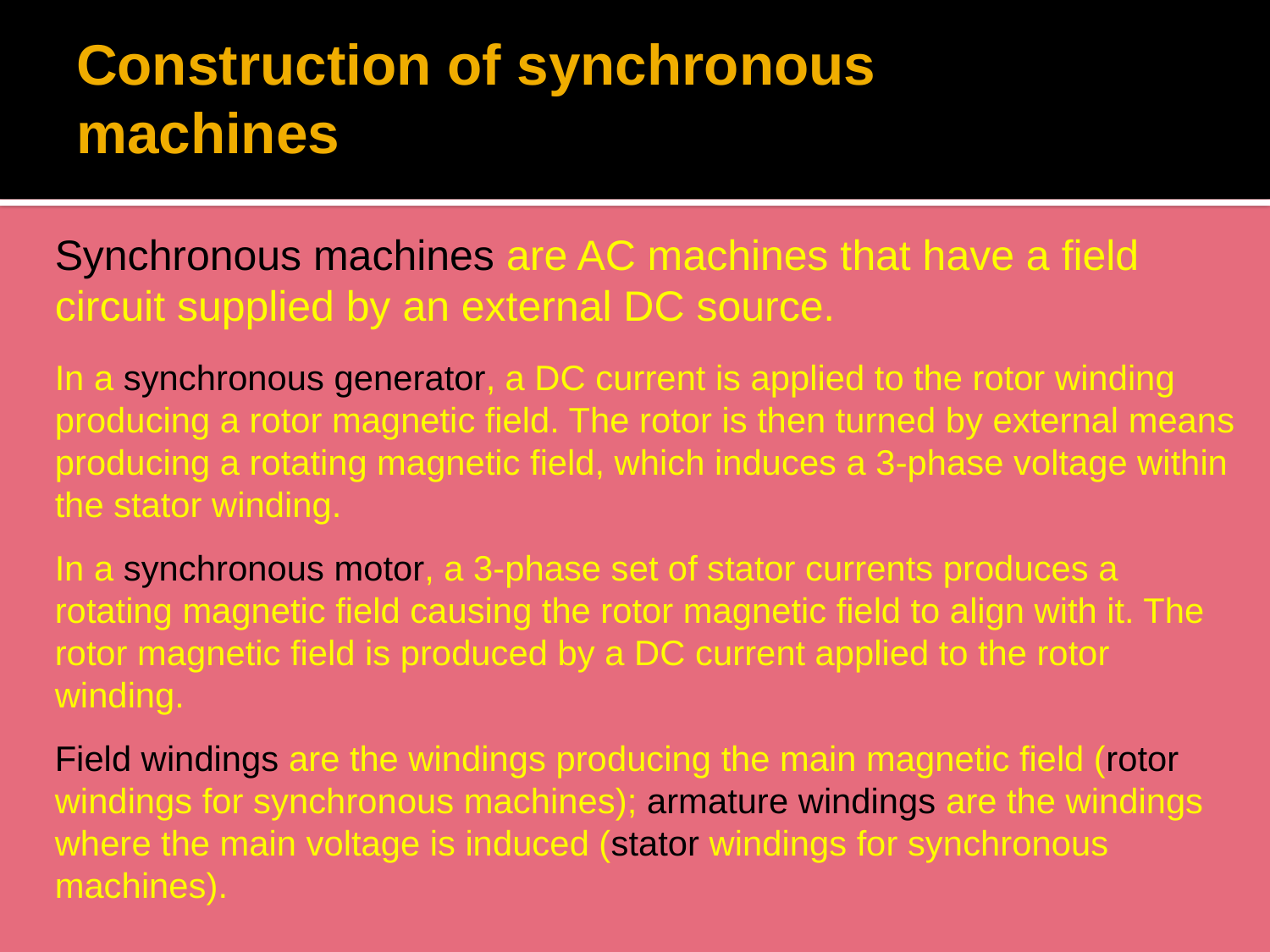

# Construction of synchronous machines
Synchronous machines are AC machines that have a field circuit supplied by an external DC source.
In a synchronous generator, a DC current is applied to the rotor winding producing a rotor magnetic field. The rotor is then turned by external means producing a rotating magnetic field, which induces a 3-phase voltage within the stator winding.

In a synchronous motor, a 3-phase set of stator currents produces a rotating magnetic field causing the rotor magnetic field to align with it. The rotor magnetic field is produced by a DC current applied to the rotor winding.

Field windings are the windings producing the main magnetic field (rotor windings for synchronous machines); armature windings are the windings where the main voltage is induced (stator windings for synchronous machines).